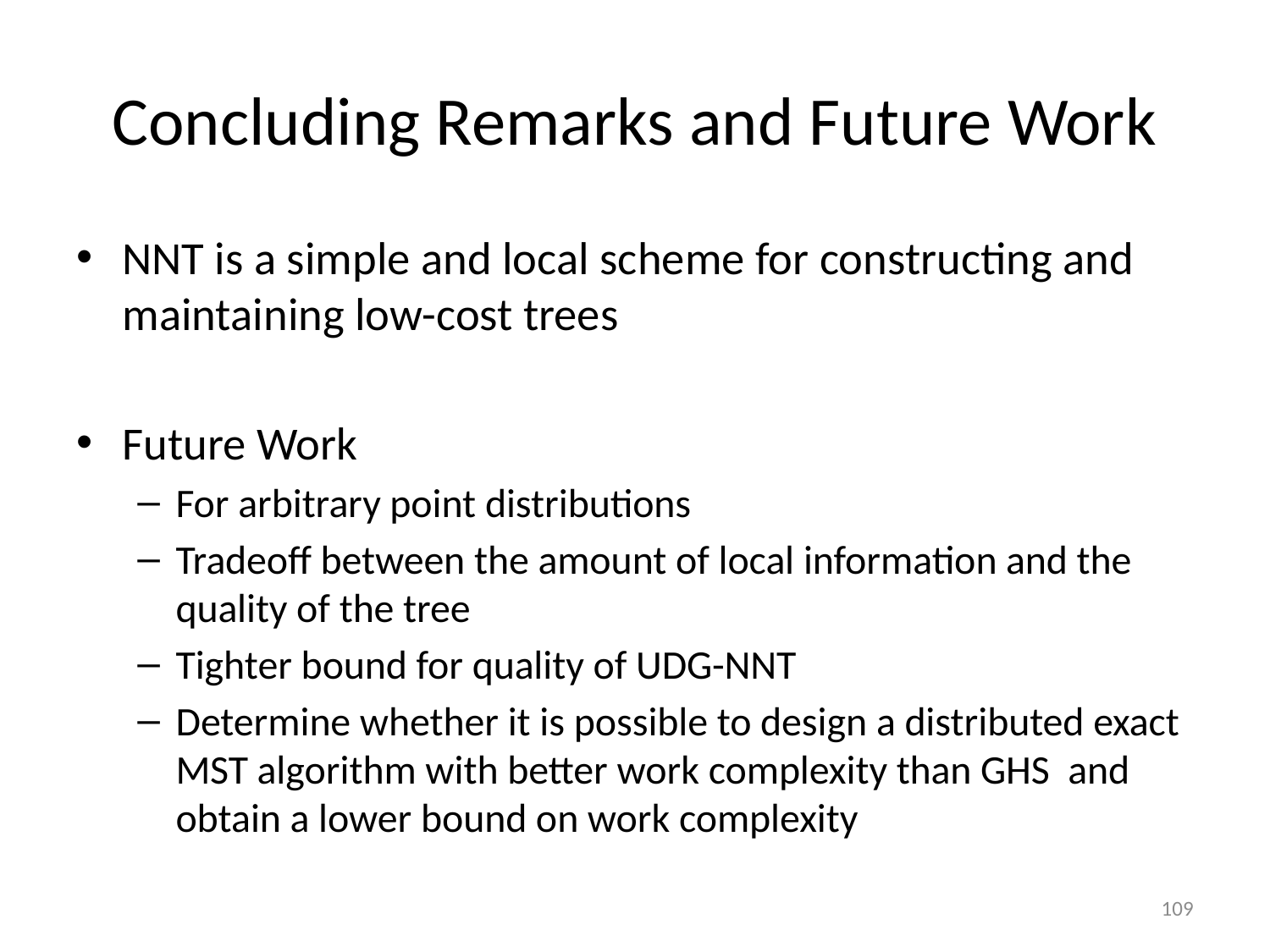

# Concluding Remarks and Future Work
NNT is a simple and local scheme for constructing and maintaining low-cost trees

Future Work
For arbitrary point distributions
Tradeoff between the amount of local information and the quality of the tree
Tighter bound for quality of UDG-NNT
Determine whether it is possible to design a distributed exact MST algorithm with better work complexity than GHS  and obtain a lower bound on work complexity
109